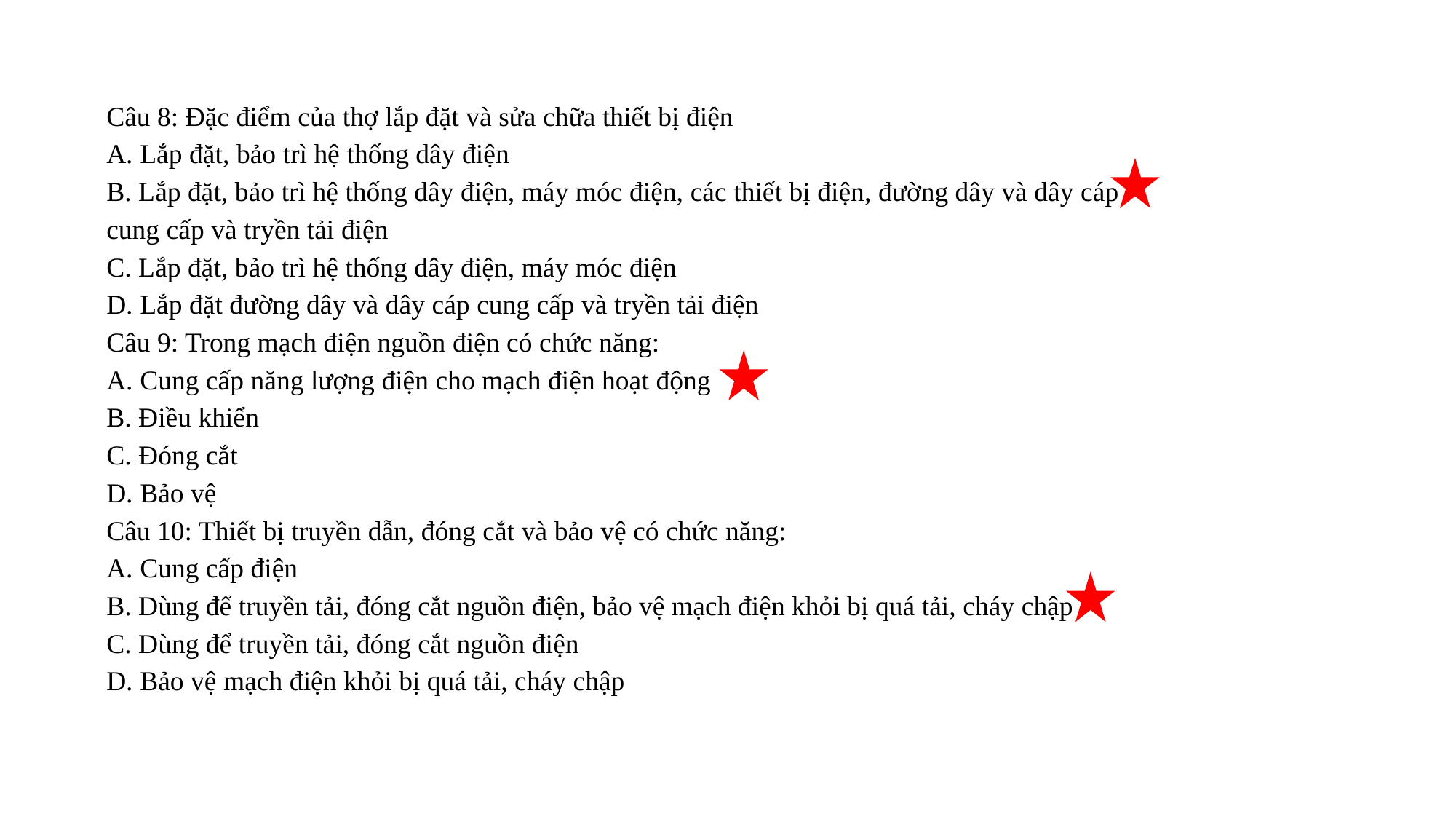

Câu 8: Đặc điểm của thợ lắp đặt và sửa chữa thiết bị điện
A. Lắp đặt, bảo trì hệ thống dây điện
B. Lắp đặt, bảo trì hệ thống dây điện, máy móc điện, các thiết bị điện, đường dây và dây cáp cung cấp và tryền tải điện
C. Lắp đặt, bảo trì hệ thống dây điện, máy móc điện
D. Lắp đặt đường dây và dây cáp cung cấp và tryền tải điện
Câu 9: Trong mạch điện nguồn điện có chức năng:
A. Cung cấp năng lượng điện cho mạch điện hoạt động
B. Điều khiển
C. Đóng cắt
D. Bảo vệ
Câu 10: Thiết bị truyền dẫn, đóng cắt và bảo vệ có chức năng:
A. Cung cấp điện
B. Dùng để truyền tải, đóng cắt nguồn điện, bảo vệ mạch điện khỏi bị quá tải, cháy chập
C. Dùng để truyền tải, đóng cắt nguồn điện
D. Bảo vệ mạch điện khỏi bị quá tải, cháy chập